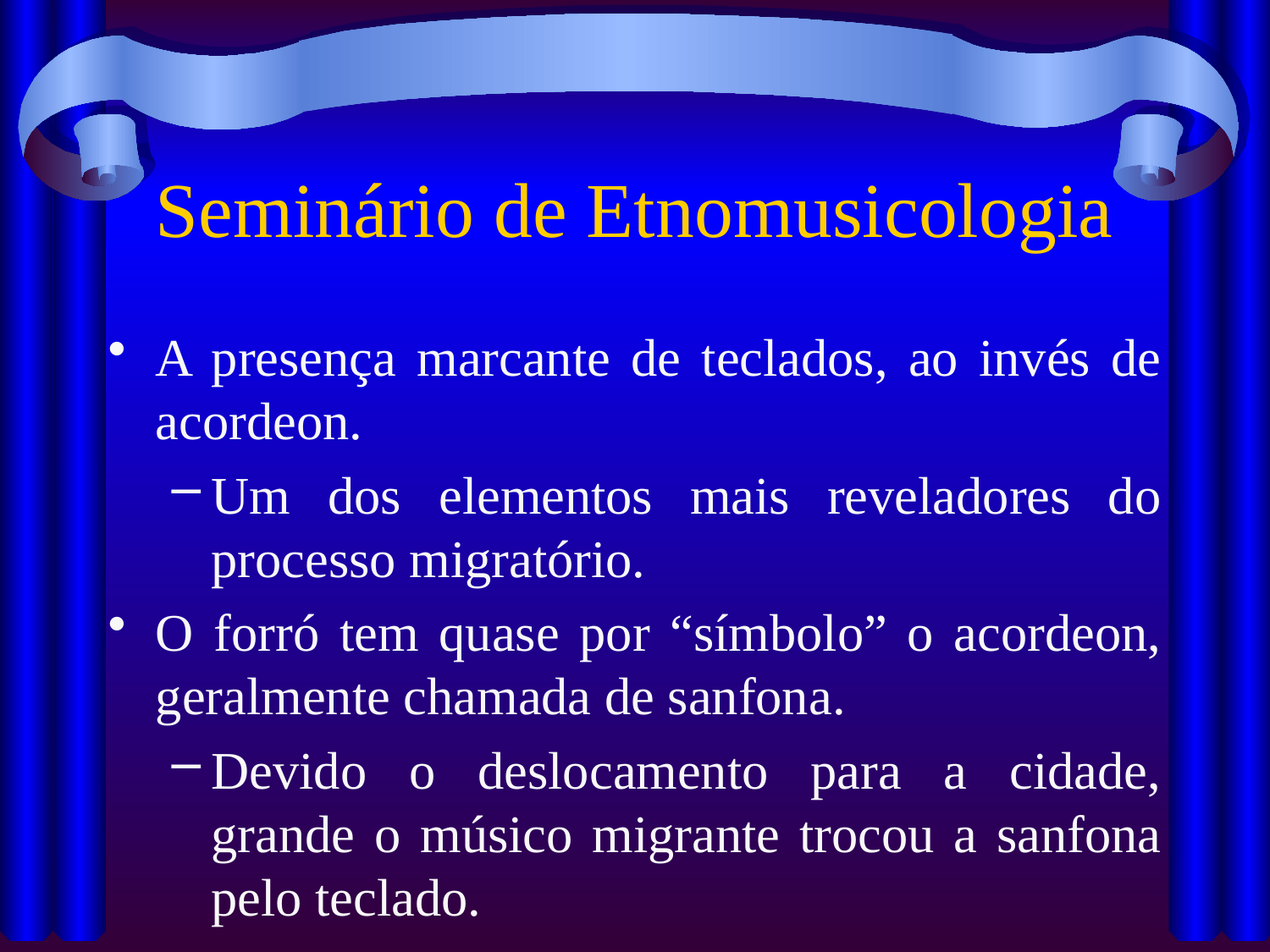

# Seminário de Etnomusicologia
A presença marcante de teclados, ao invés de acordeon.
Um dos elementos mais reveladores do processo migratório.
O forró tem quase por “símbolo” o acordeon, geralmente chamada de sanfona.
Devido o deslocamento para a cidade, grande o músico migrante trocou a sanfona pelo teclado.